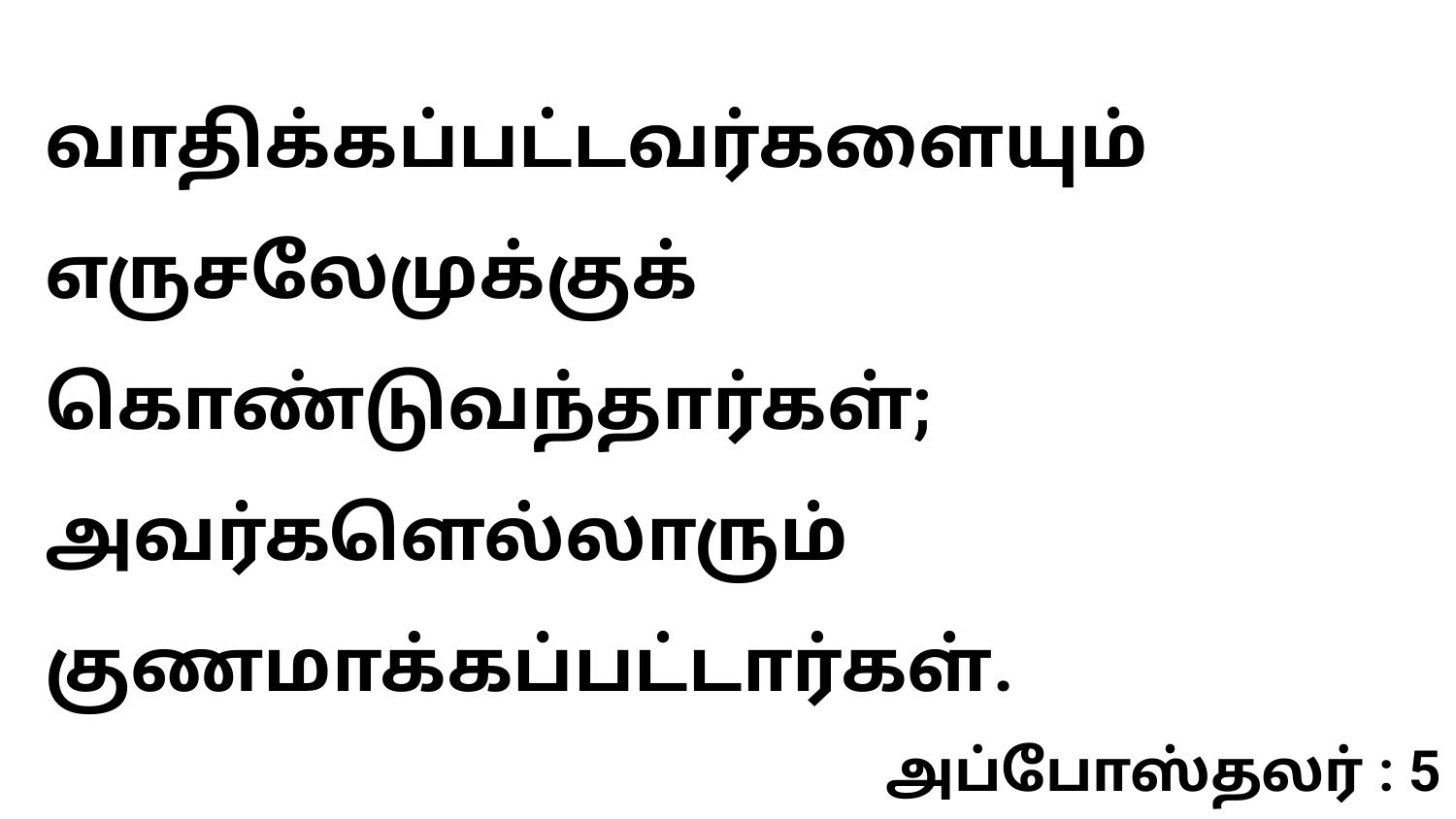

வாதிக்கப்பட்டவர்களையும் எருசலேமுக்குக் கொண்டுவந்தார்கள்; அவர்களெல்லாரும் குணமாக்கப்பட்டார்கள்.
அப்போஸ்தலர் : 5